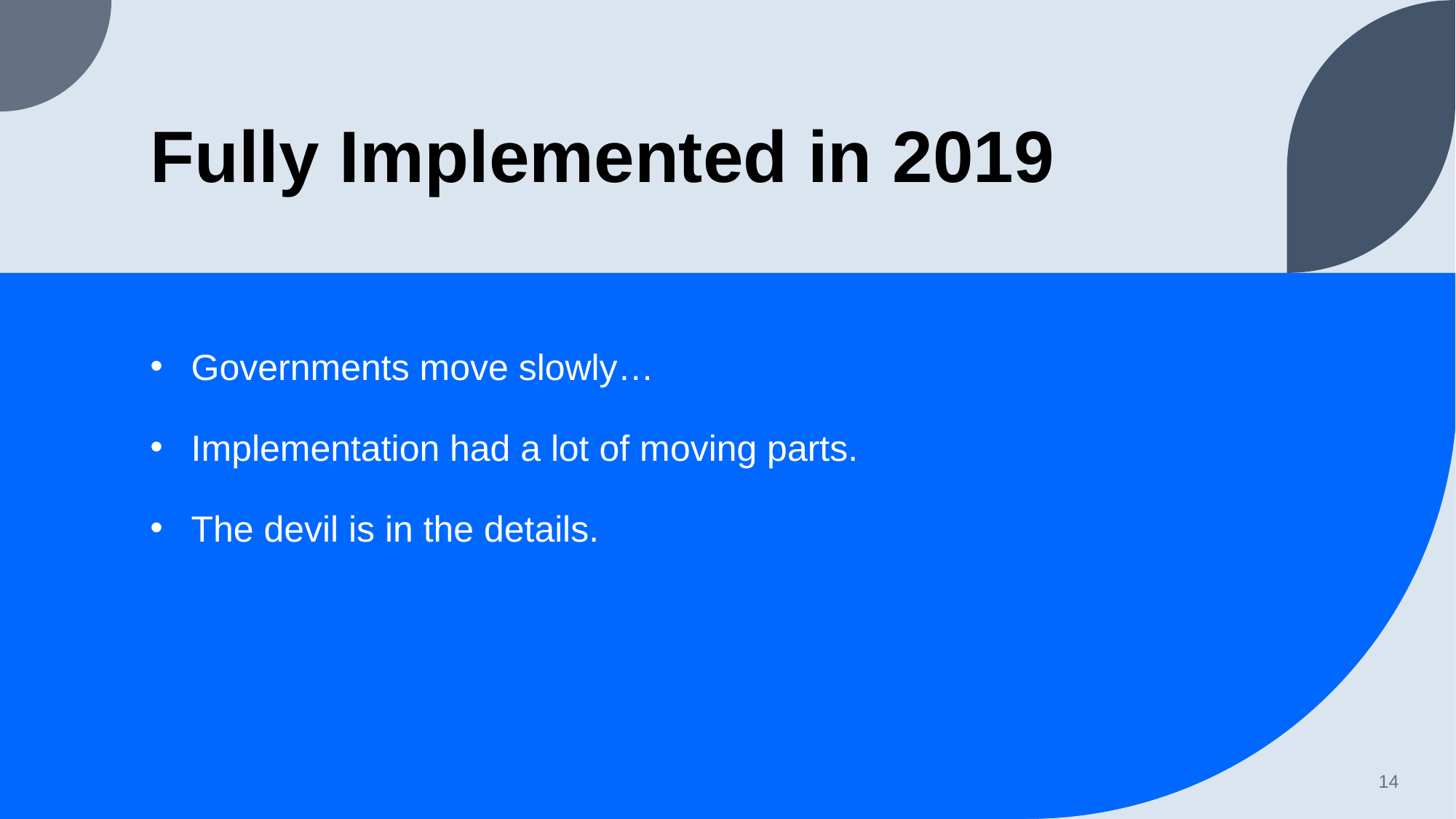

# Fully Implemented in 2019
Governments move slowly…
Implementation had a lot of moving parts.
The devil is in the details.
14